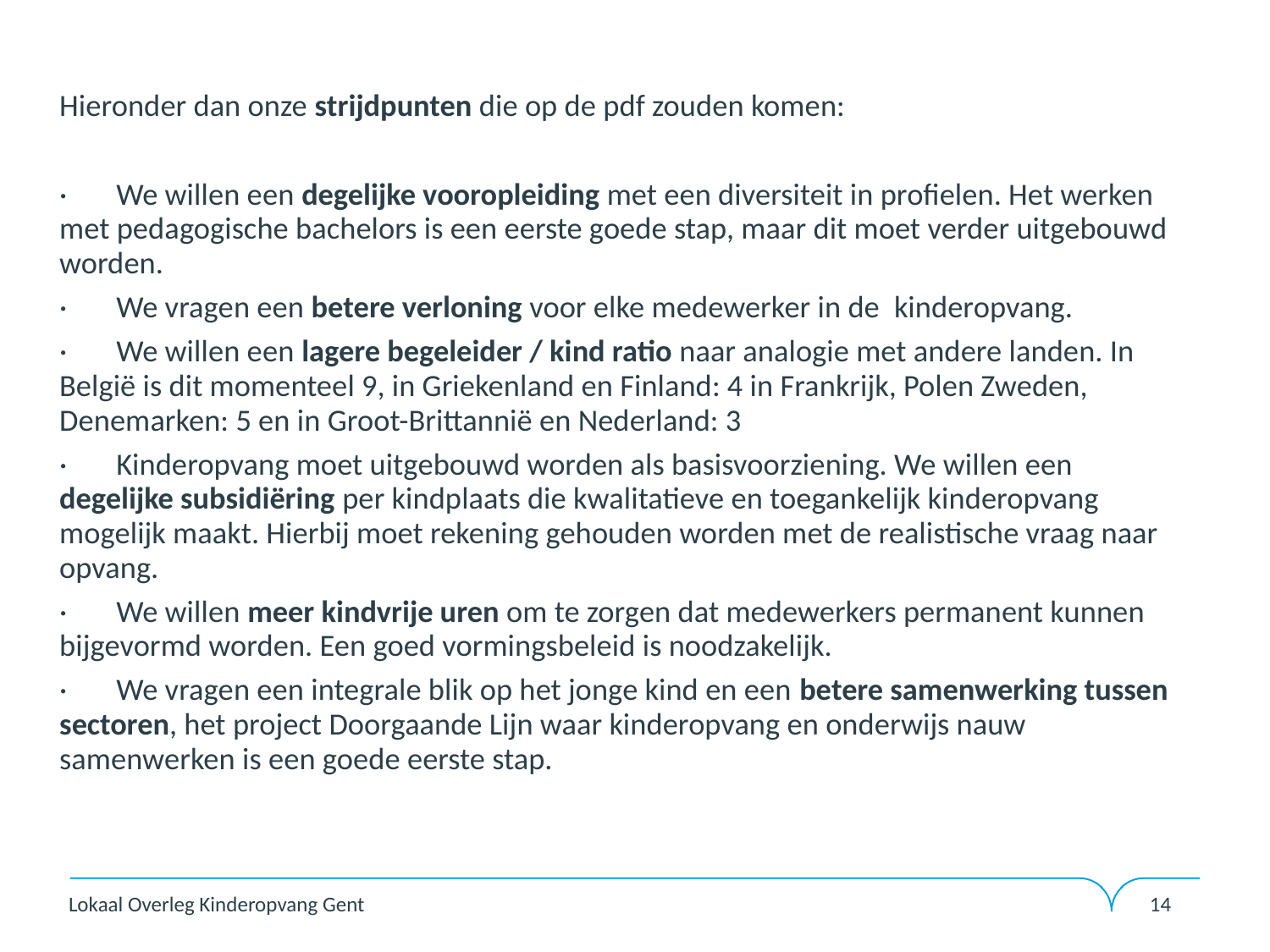

Hieronder dan onze strijdpunten die op de pdf zouden komen:

·       We willen een degelijke vooropleiding met een diversiteit in profielen. Het werken met pedagogische bachelors is een eerste goede stap, maar dit moet verder uitgebouwd worden.
·       We vragen een betere verloning voor elke medewerker in de  kinderopvang.
·       We willen een lagere begeleider / kind ratio naar analogie met andere landen. In België is dit momenteel 9, in Griekenland en Finland: 4 in Frankrijk, Polen Zweden, Denemarken: 5 en in Groot-Brittannië en Nederland: 3
·       Kinderopvang moet uitgebouwd worden als basisvoorziening. We willen een degelijke subsidiëring per kindplaats die kwalitatieve en toegankelijk kinderopvang mogelijk maakt. Hierbij moet rekening gehouden worden met de realistische vraag naar opvang.
·       We willen meer kindvrije uren om te zorgen dat medewerkers permanent kunnen bijgevormd worden. Een goed vormingsbeleid is noodzakelijk.
·       We vragen een integrale blik op het jonge kind en een betere samenwerking tussen sectoren, het project Doorgaande Lijn waar kinderopvang en onderwijs nauw samenwerken is een goede eerste stap.

Lokaal Overleg Kinderopvang Gent
14